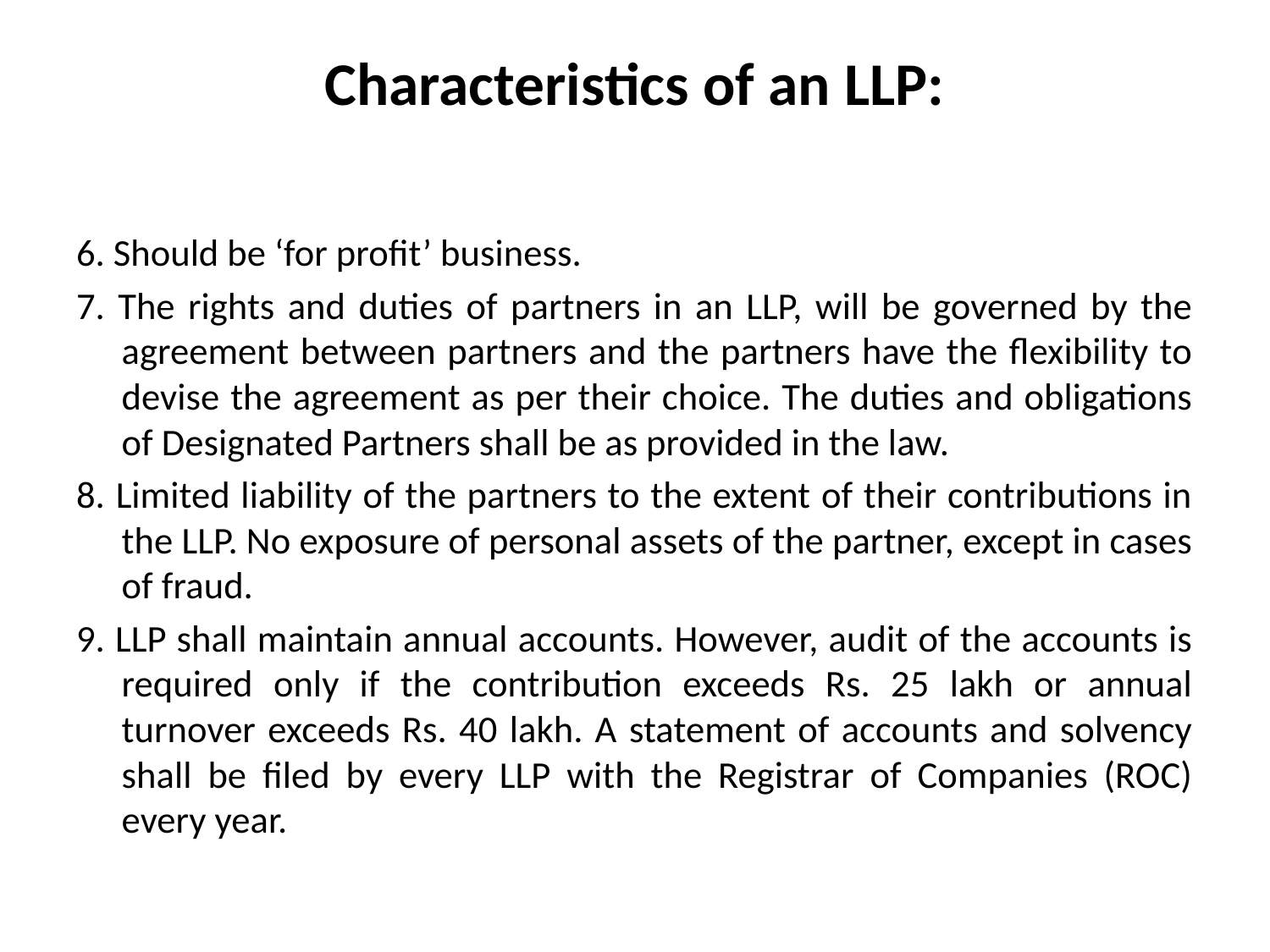

# Characteristics of an LLP:
6. Should be ‘for profit’ business.
7. The rights and duties of partners in an LLP, will be governed by the agreement between partners and the partners have the flexibility to devise the agreement as per their choice. The duties and obligations of Designated Partners shall be as provided in the law.
8. Limited liability of the partners to the extent of their contributions in the LLP. No exposure of personal assets of the partner, except in cases of fraud.
9. LLP shall maintain annual accounts. However, audit of the accounts is required only if the contribution exceeds Rs. 25 lakh or annual turnover exceeds Rs. 40 lakh. A statement of accounts and solvency shall be filed by every LLP with the Registrar of Companies (ROC) every year.